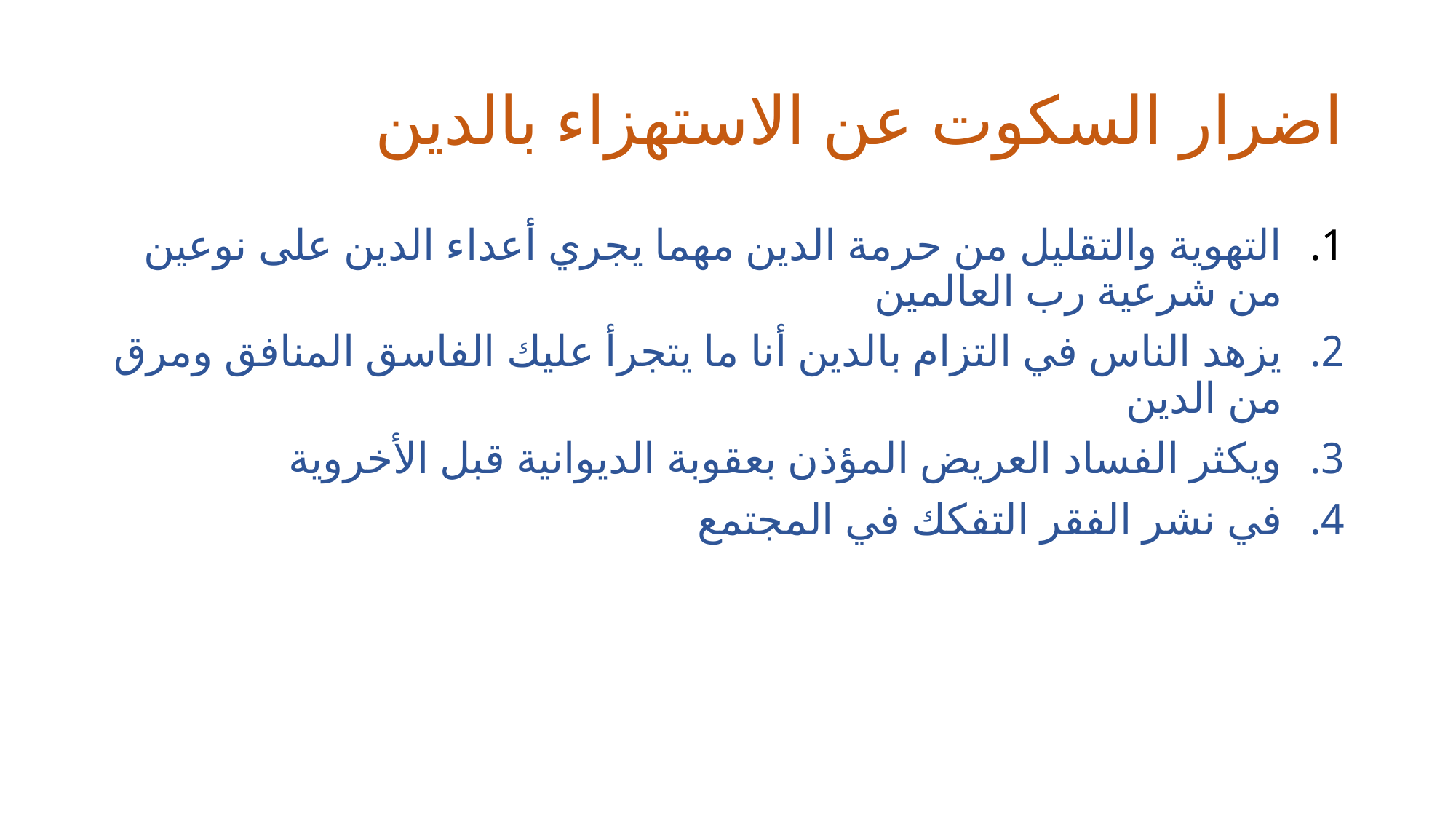

# ‏اضرار السكوت عن الاستهزاء بالدين
‏التهوية والتقليل من حرمة الدين مهما يجري أعداء الدين على نوعين من شرعية رب العالمين
‏يزهد الناس في التزام بالدين أنا ما يتجرأ عليك الفاسق المنافق ومرق من الدين
‏ويكثر الفساد العريض المؤذن بعقوبة الديوانية قبل الأخروية
‏في نشر الفقر التفكك في المجتمع